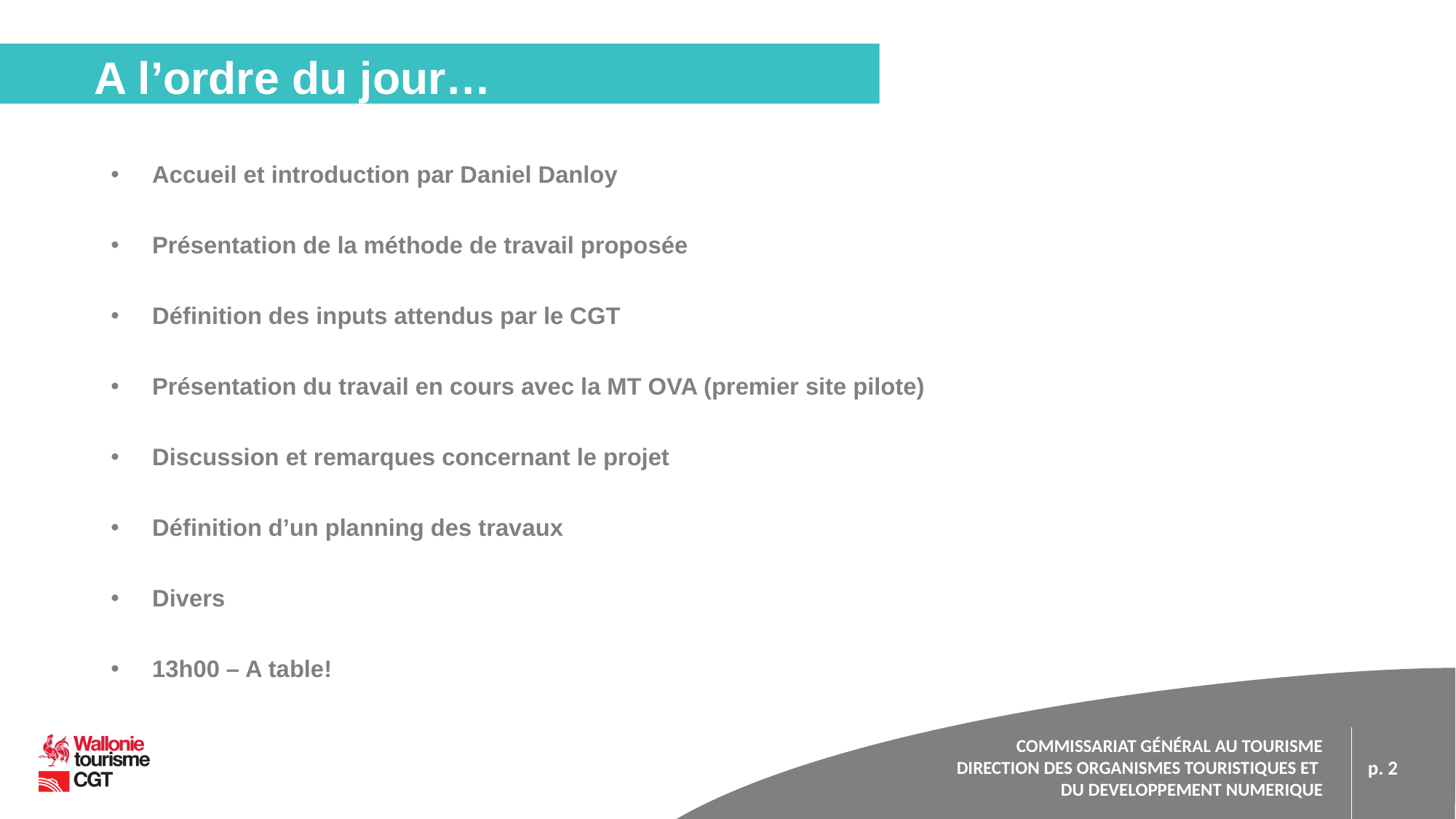

# A l’ordre du jour…
Accueil et introduction par Daniel Danloy

Présentation de la méthode de travail proposée

Définition des inputs attendus par le CGT

Présentation du travail en cours avec la MT OVA (premier site pilote)

Discussion et remarques concernant le projet

Définition d’un planning des travaux

Divers

13h00 – A table!